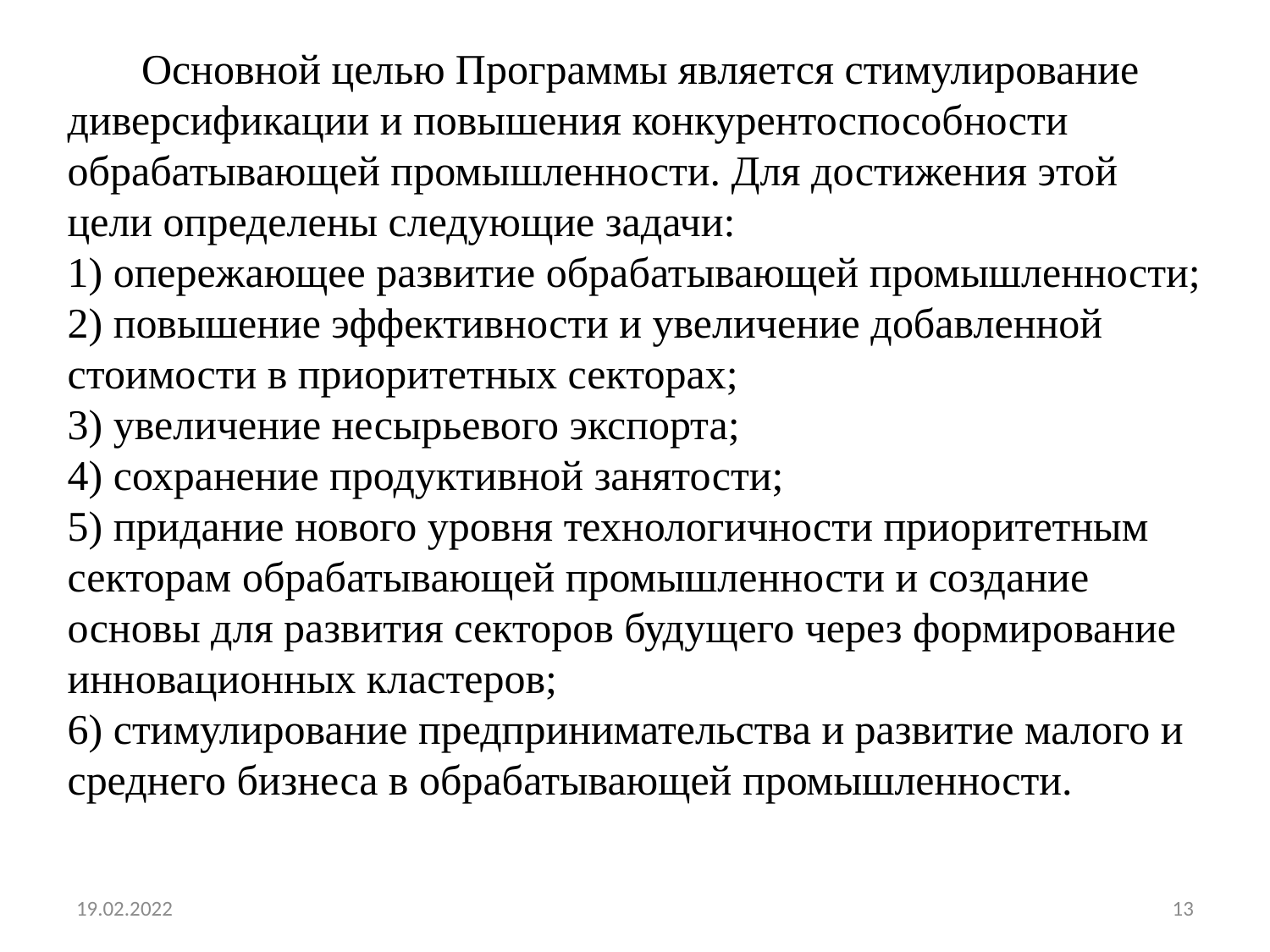

Основной целью Программы является стимулирование диверсификации и повышения конкурентоспособности обрабатывающей промышленности. Для достижения этой цели определены следующие задачи:
1) опережающее развитие обрабатывающей промышленности;
2) повышение эффективности и увеличение добавленной стоимости в приоритетных секторах;
3) увеличение несырьевого экспорта;
4) сохранение продуктивной занятости;
5) придание нового уровня технологичности приоритетным секторам обрабатывающей промышленности и создание основы для развития секторов будущего через формирование инновационных кластеров;
6) стимулирование предпринимательства и развитие малого и среднего бизнеса в обрабатывающей промышленности.

19.02.2022
13